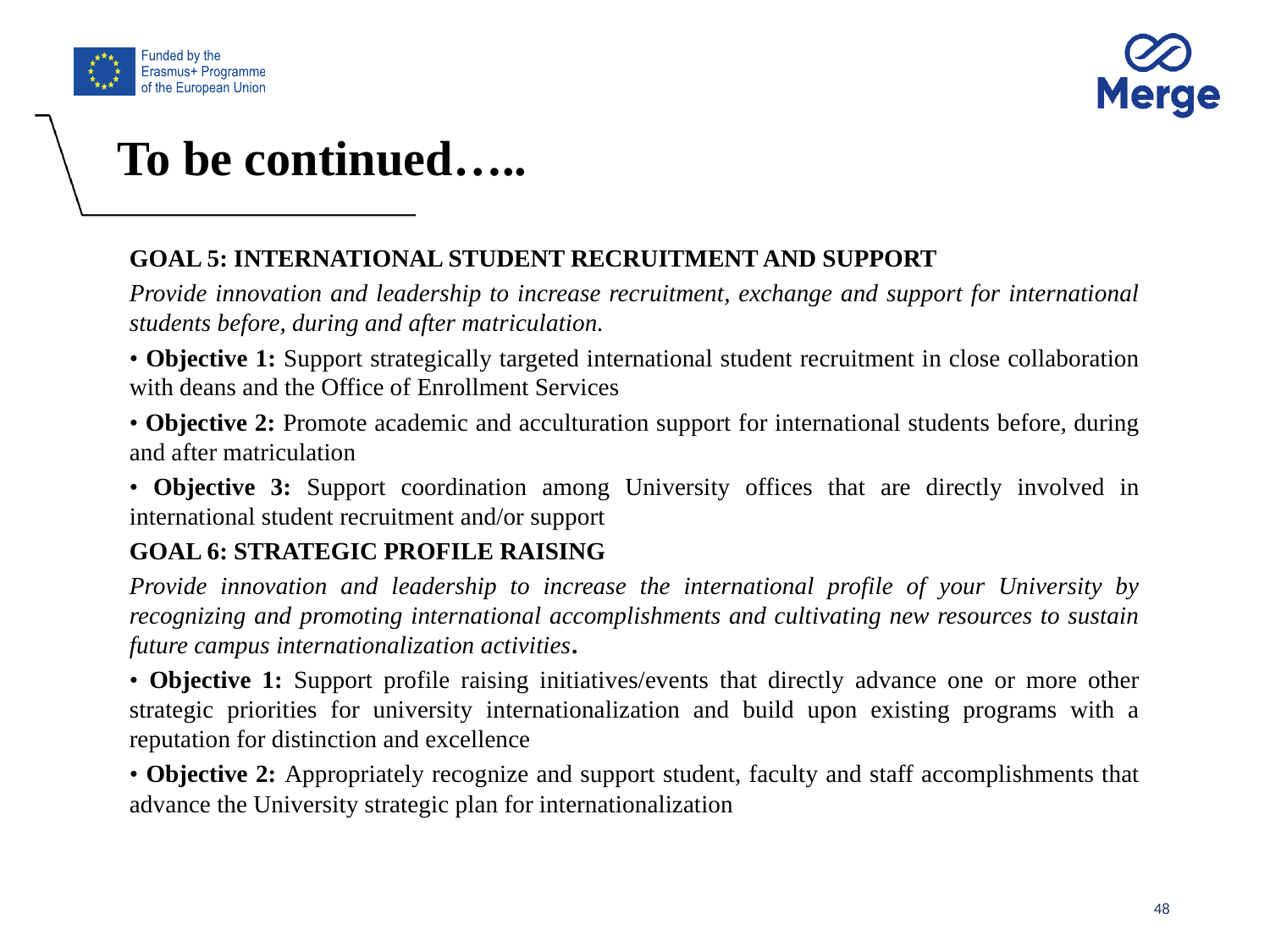

# To be continued…..
GOAL 5: INTERNATIONAL STUDENT RECRUITMENT AND SUPPORT
Provide innovation and leadership to increase recruitment, exchange and support for international students before, during and after matriculation.
• Objective 1: Support strategically targeted international student recruitment in close collaboration with deans and the Office of Enrollment Services
• Objective 2: Promote academic and acculturation support for international students before, during and after matriculation
• Objective 3: Support coordination among University offices that are directly involved in international student recruitment and/or support
GOAL 6: STRATEGIC PROFILE RAISING
Provide innovation and leadership to increase the international profile of your University by recognizing and promoting international accomplishments and cultivating new resources to sustain future campus internationalization activities.
• Objective 1: Support profile raising initiatives/events that directly advance one or more other strategic priorities for university internationalization and build upon existing programs with a reputation for distinction and excellence
• Objective 2: Appropriately recognize and support student, faculty and staff accomplishments that advance the University strategic plan for internationalization

48